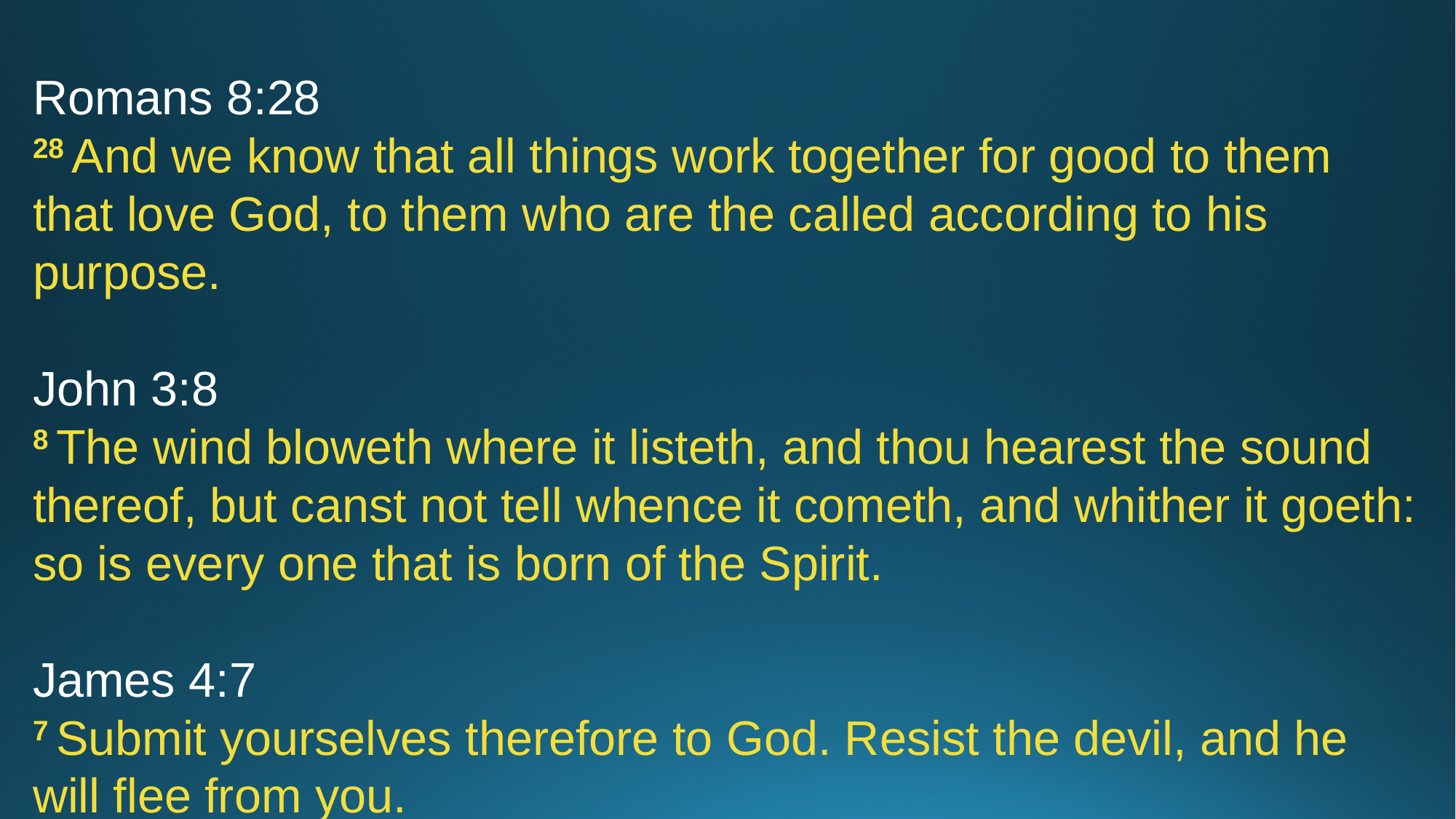

Romans 8:28
28 And we know that all things work together for good to them that love God, to them who are the called according to his purpose.

John 3:8
8 The wind bloweth where it listeth, and thou hearest the sound thereof, but canst not tell whence it cometh, and whither it goeth: so is every one that is born of the Spirit.

James 4:7
7 Submit yourselves therefore to God. Resist the devil, and he will flee from you.